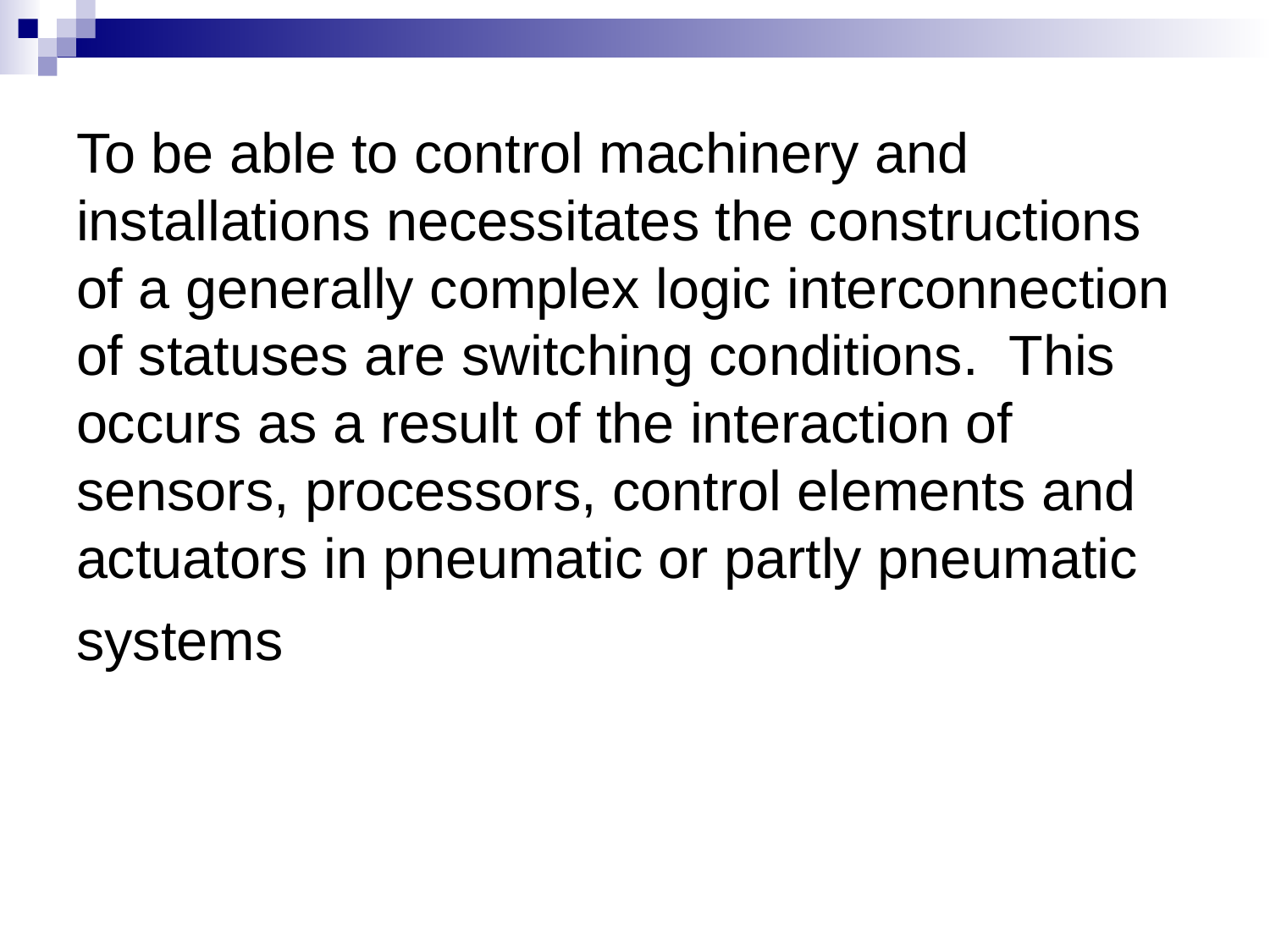

# To be able to control machinery and installations necessitates the constructions of a generally complex logic interconnection of statuses are switching conditions.  This occurs as a result of the interaction of sensors, processors, control elements and actuators in pneumatic or partly pneumatic systems